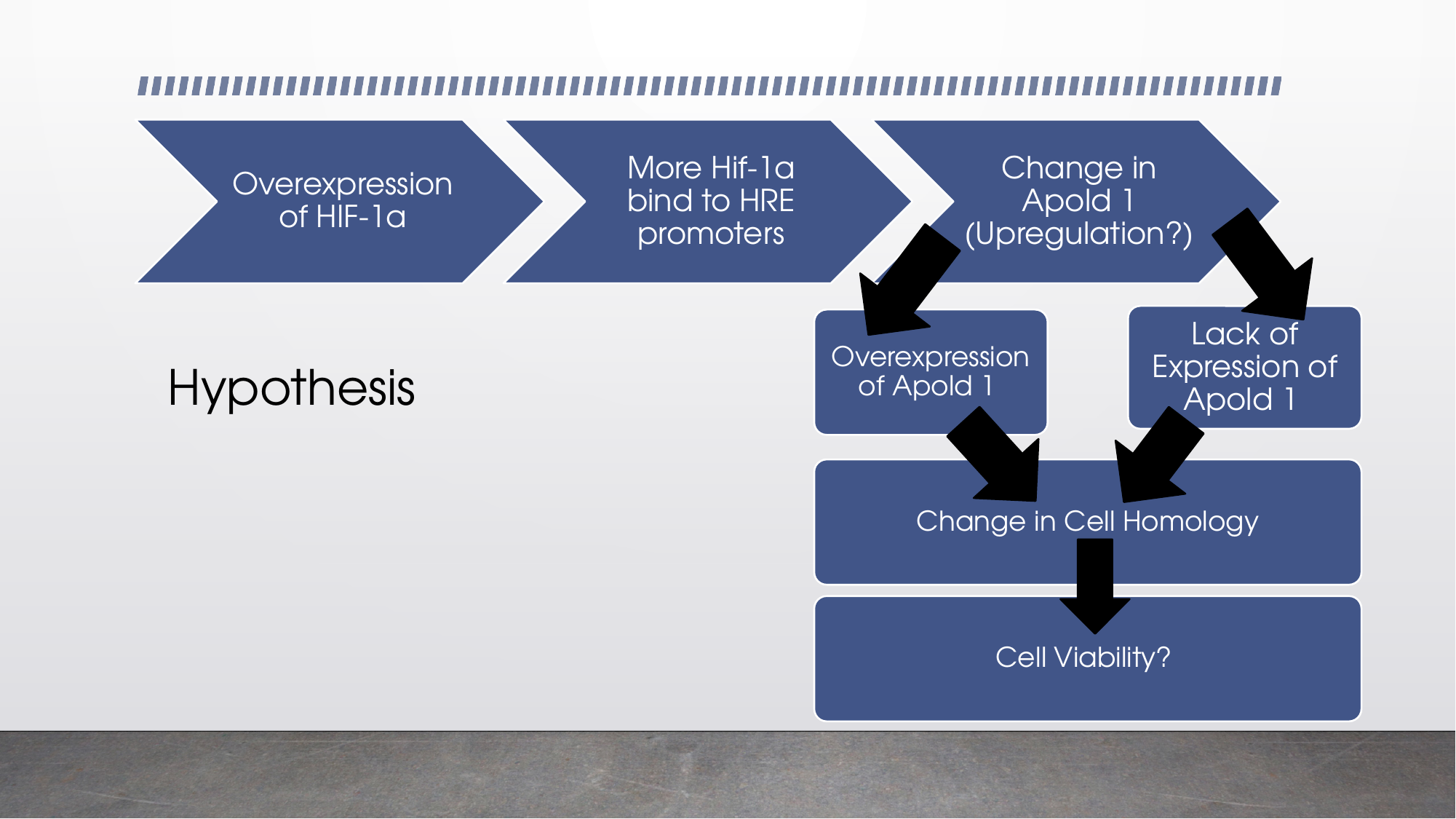

Overexpression of HIF-1a
More Hif-1a bind to HRE promoters
Change in Apold 1 (Upregulation?)

Lack of Expression of Apold 1

Overexpression of Apold 1
# Hypothesis

Change in Cell Homology

Cell Viability?